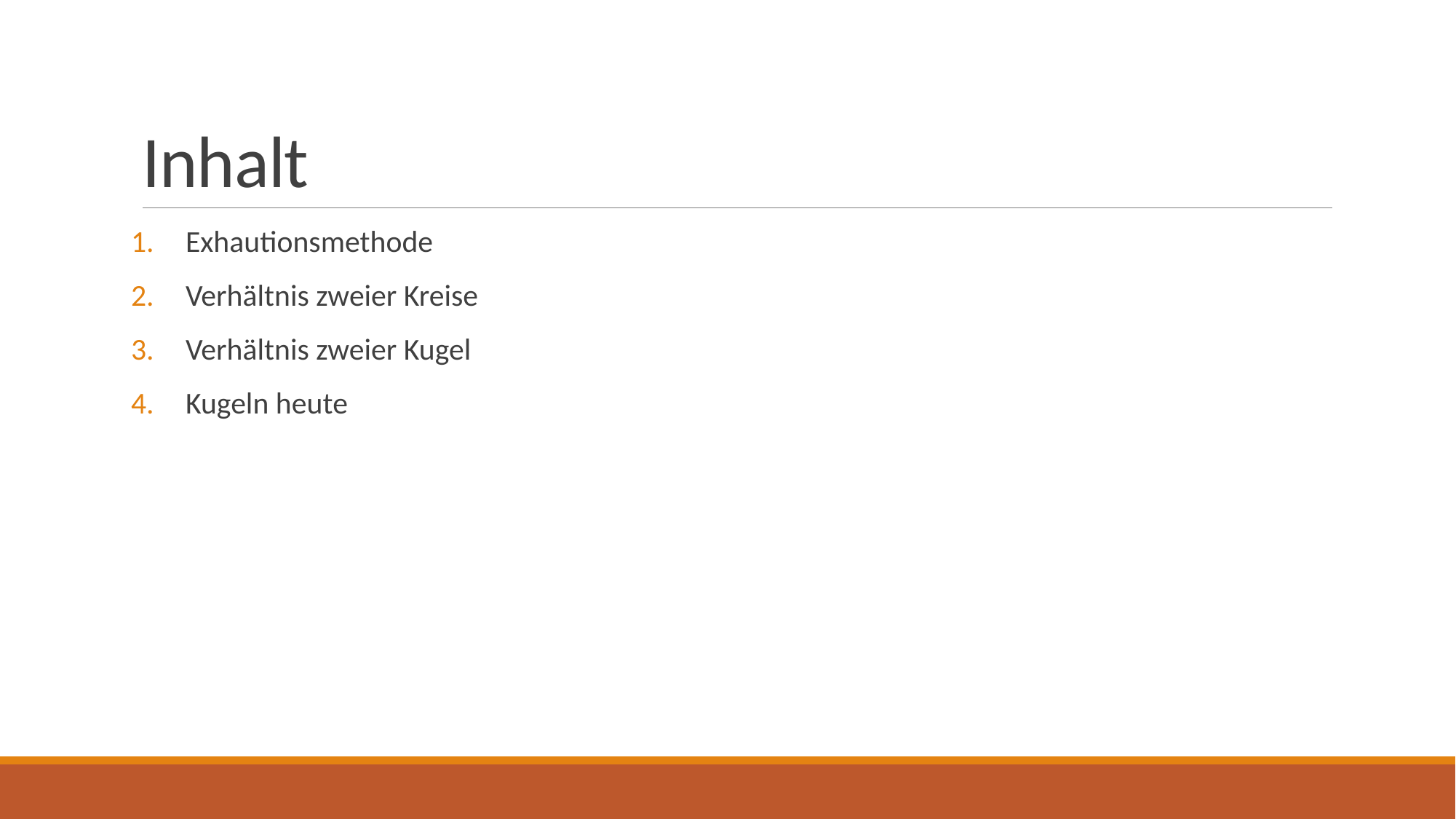

# Inhalt
Exhautionsmethode
Verhältnis zweier Kreise
Verhältnis zweier Kugel
Kugeln heute